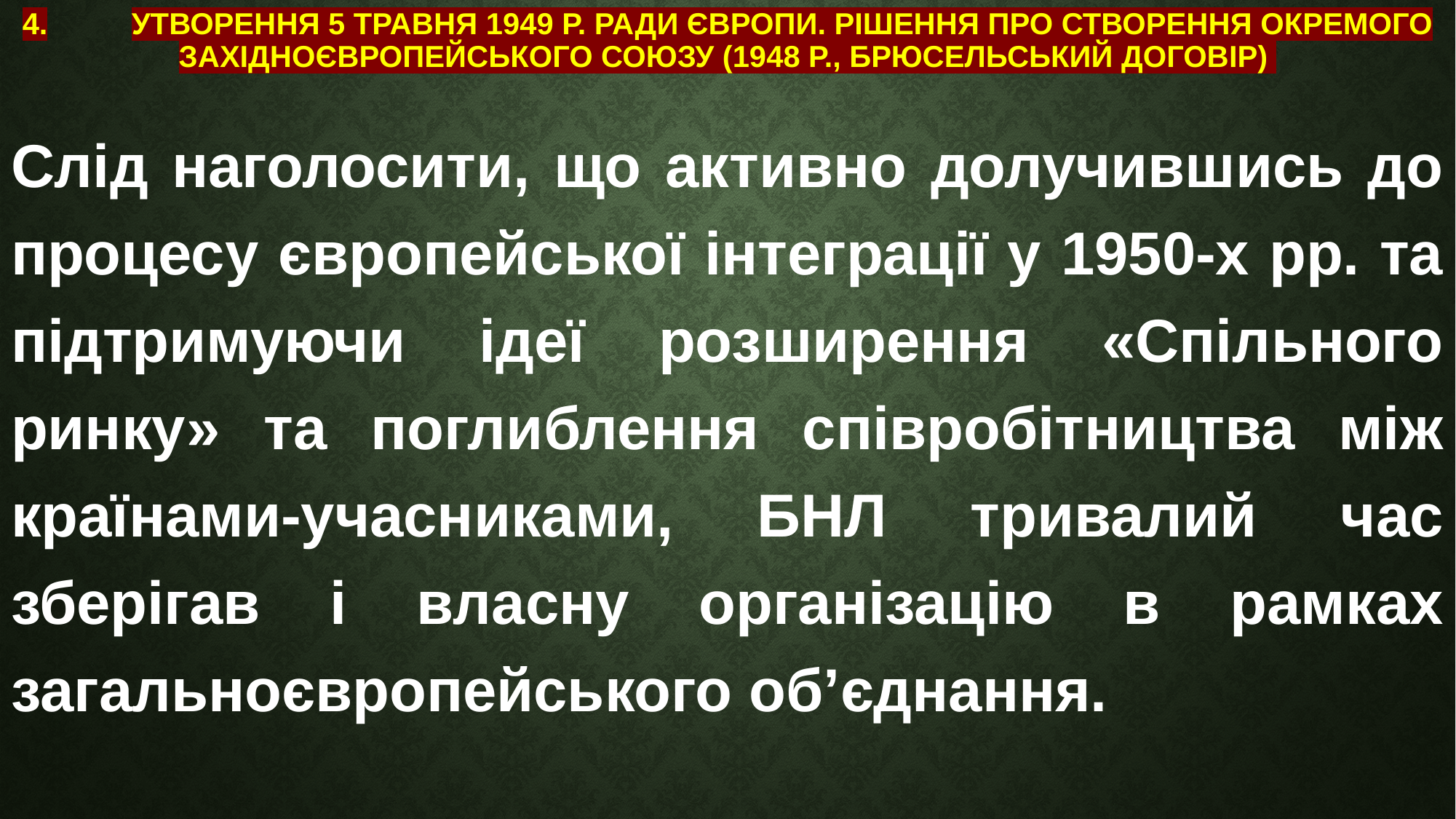

# 4.	Утворення 5 травня 1949 р. Ради Європи. Рішення про створення окремого Західноєвропейського союзу (1948 р., Брюсельський договір)
Слід наголосити, що активно долучившись до процесу європейської інтеграції у 1950-х рр. та підтримуючи ідеї розширення «Спільного ринку» та поглиблення співробітництва між країнами-учасниками, БНЛ тривалий час зберігав і власну організацію в рамках загальноєвропейського об’єднання.